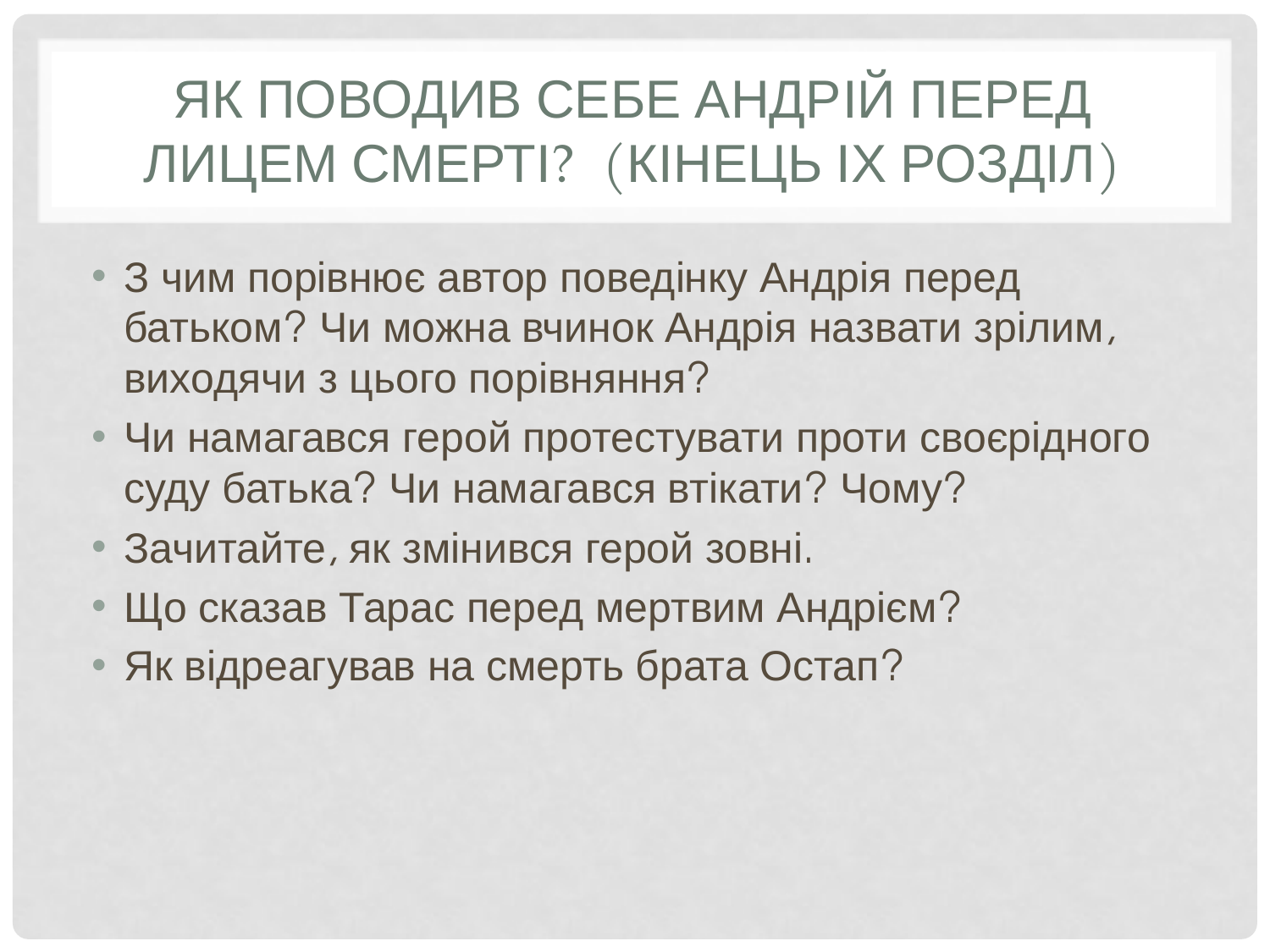

# Як поводив себе Андрій перед лицем смерті?  (кінець ІХ розділ)
З чим порівнює автор поведінку Андрія перед батьком? Чи можна вчинок Андрія назвати зрілим, виходячи з цього порівняння?
Чи намагався герой протестувати проти своєрідного суду батька? Чи намагався втікати? Чому?
Зачитайте, як змінився герой зовні.
Що сказав Тарас перед мертвим Андрієм?
Як відреагував на смерть брата Остап?